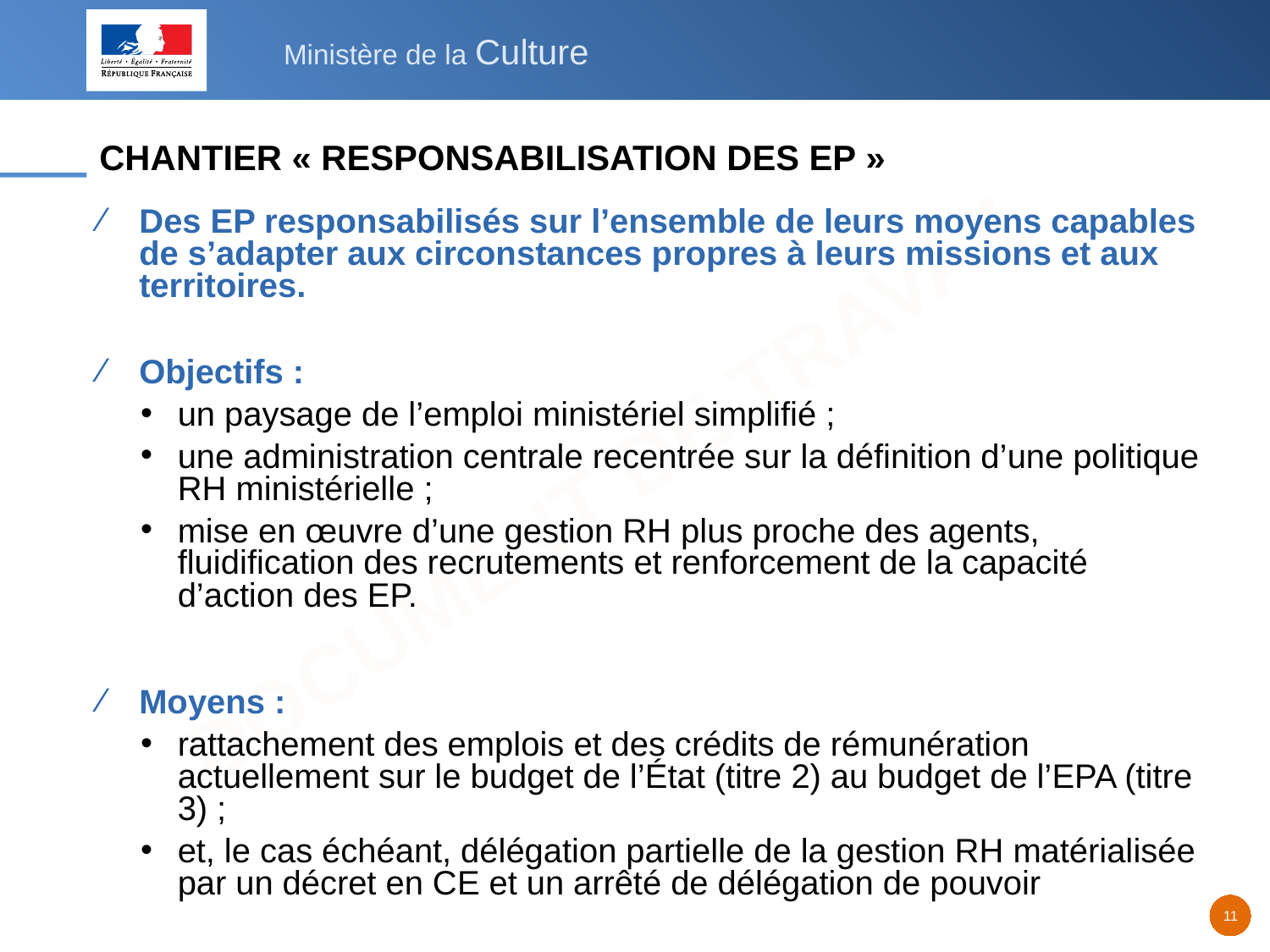

# CHANTIER « RESPONSABILISATION DES EP »
Des EP responsabilisés sur l’ensemble de leurs moyens capables de s’adapter aux circonstances propres à leurs missions et aux territoires.

Objectifs :
un paysage de l’emploi ministériel simplifié ;
une administration centrale recentrée sur la définition d’une politique RH ministérielle ;
mise en œuvre d’une gestion RH plus proche des agents, fluidification des recrutements et renforcement de la capacité d’action des EP.

Moyens :
rattachement des emplois et des crédits de rémunération actuellement sur le budget de l’État (titre 2) au budget de l’EPA (titre 3) ;
et, le cas échéant, délégation partielle de la gestion RH matérialisée par un décret en CE et un arrêté de délégation de pouvoir